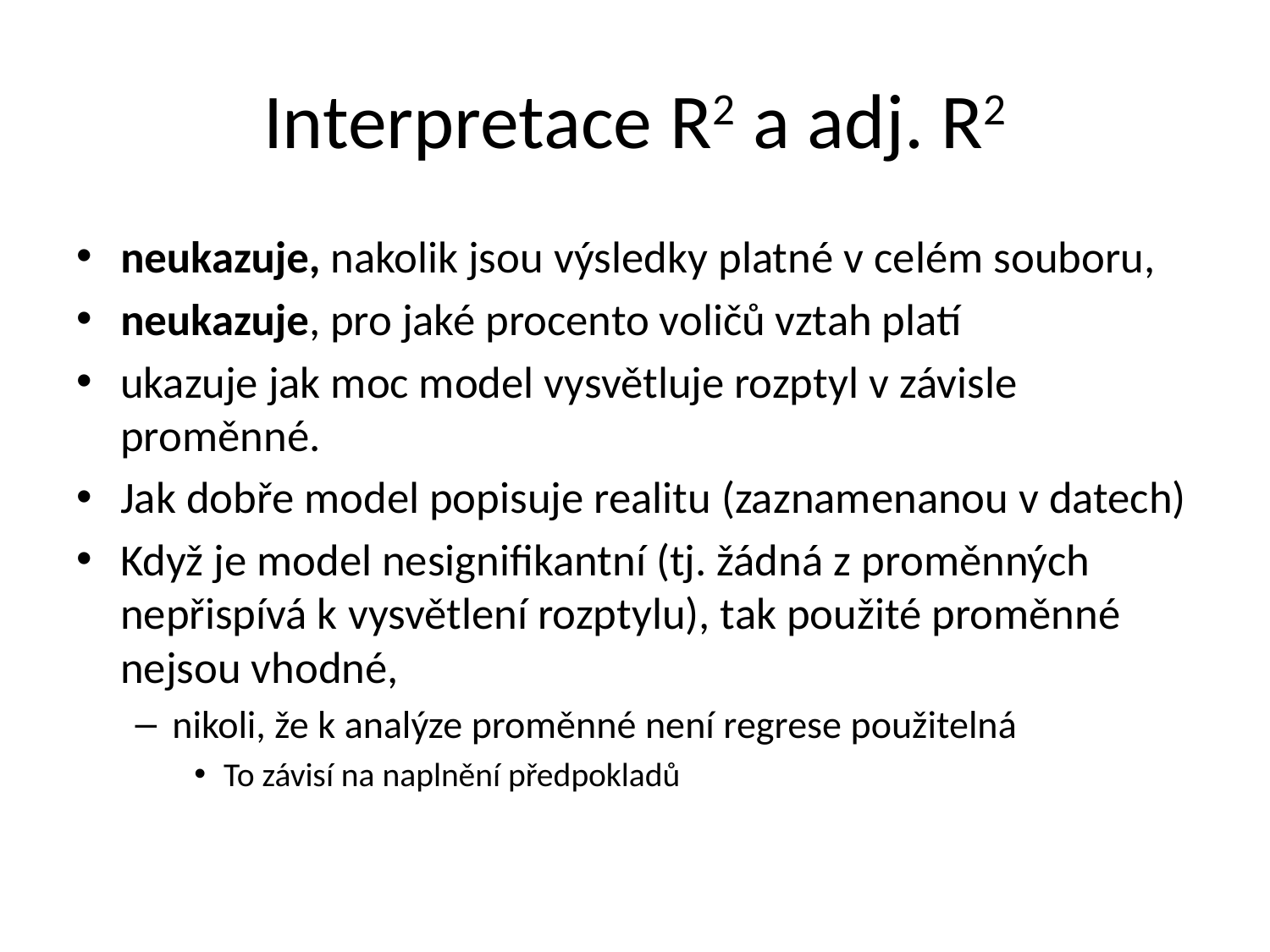

# Interpretace R2 a adj. R2
neukazuje, nakolik jsou výsledky platné v celém souboru,
neukazuje, pro jaké procento voličů vztah platí
ukazuje jak moc model vysvětluje rozptyl v závisle proměnné.
Jak dobře model popisuje realitu (zaznamenanou v datech)
Když je model nesignifikantní (tj. žádná z proměnných nepřispívá k vysvětlení rozptylu), tak použité proměnné nejsou vhodné,
nikoli, že k analýze proměnné není regrese použitelná
To závisí na naplnění předpokladů